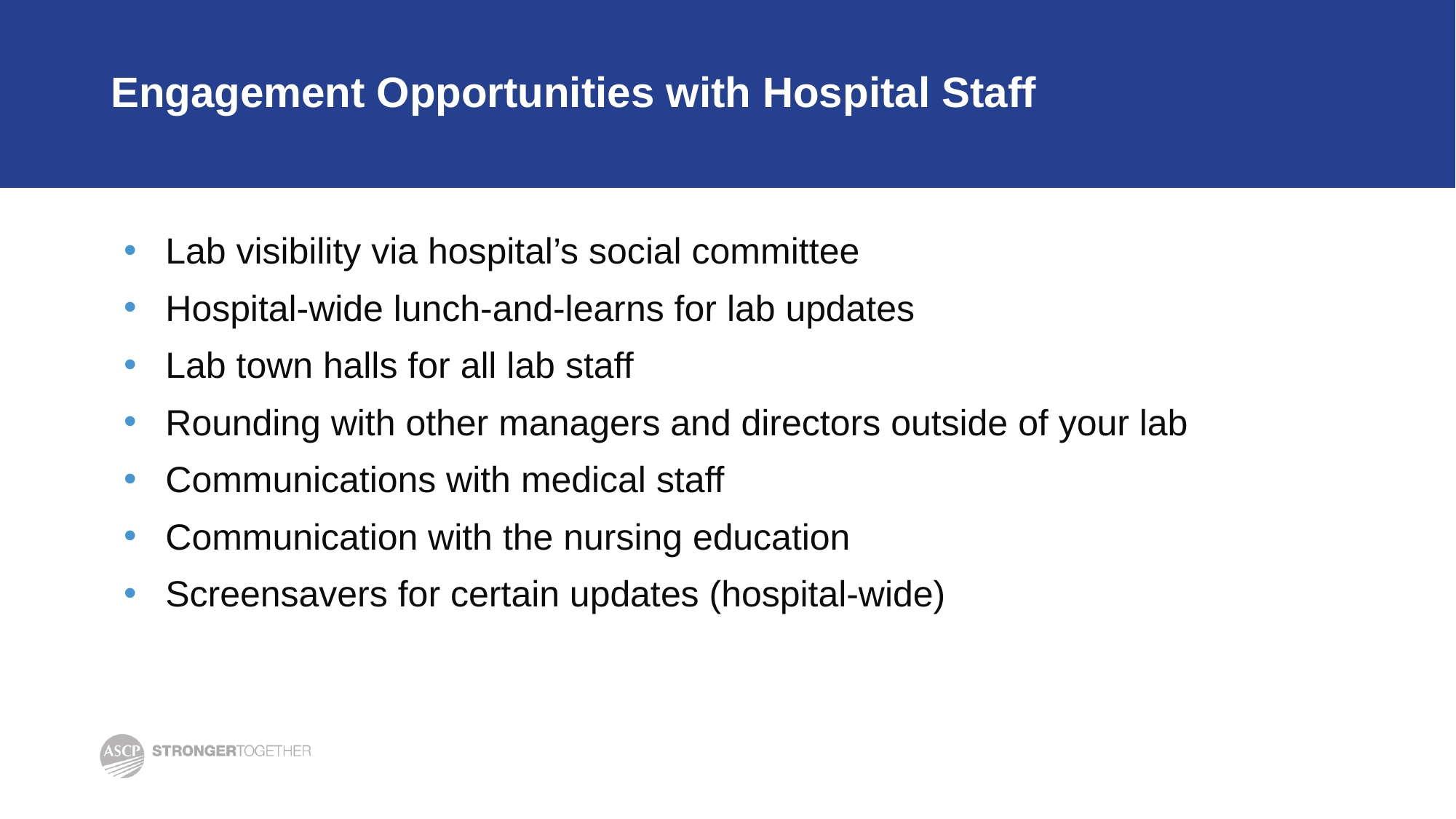

# Engagement Opportunities with Hospital Staff
Lab visibility via hospital’s social committee
Hospital-wide lunch-and-learns for lab updates
Lab town halls for all lab staff
Rounding with other managers and directors outside of your lab
Communications with medical staff
Communication with the nursing education
Screensavers for certain updates (hospital-wide)